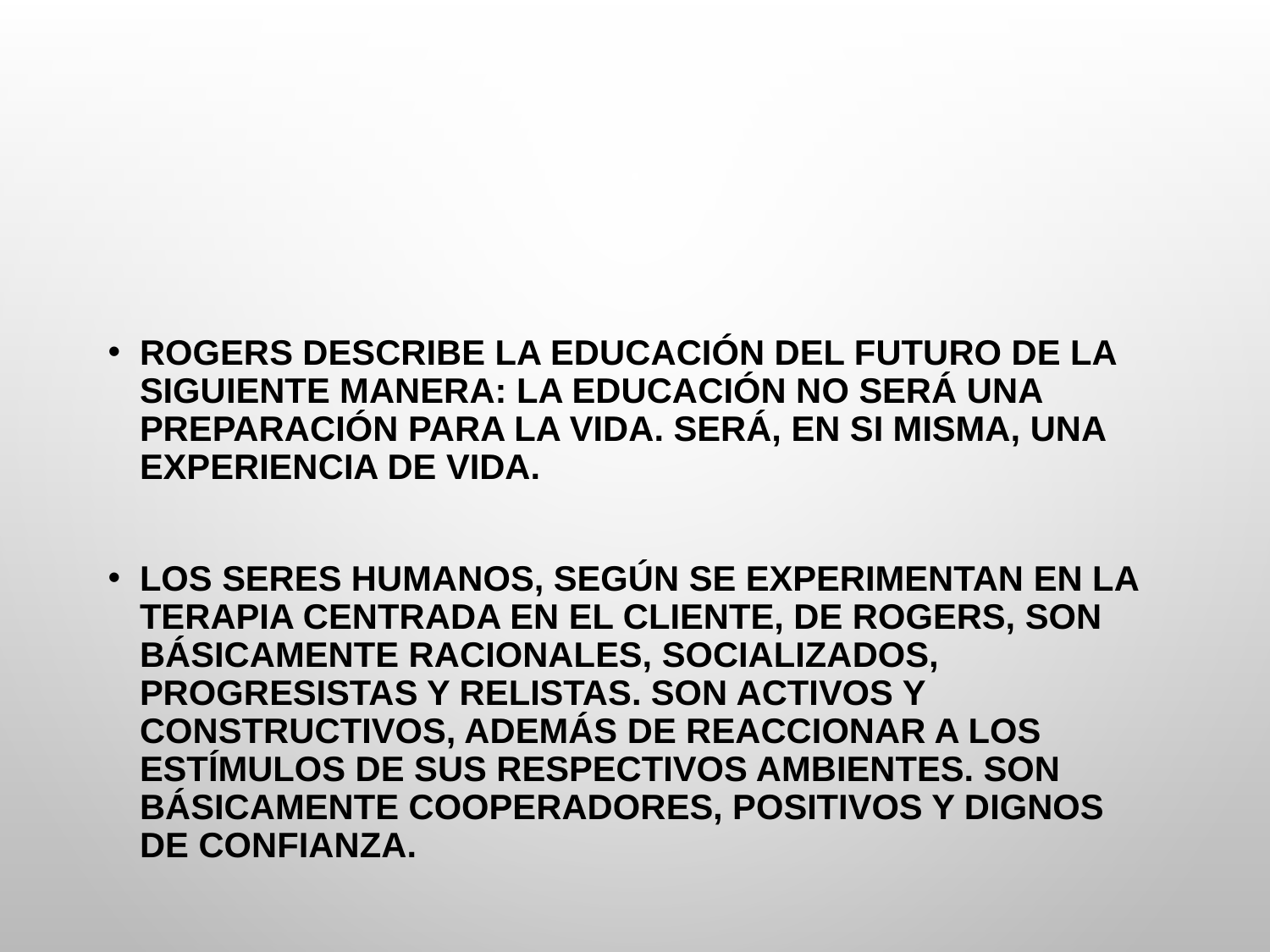

Rogers describe la educación del futuro de la siguiente manera: La educación no será una preparación para la vida. Será, en si misma, una experiencia de vida.

Los seres humanos, según se experimentan en la terapia centrada en el cliente, de Rogers, son básicamente racionales, socializados, progresistas y relistas. Son activos y constructivos, además de reaccionar a los estímulos de sus respectivos ambientes. Son básicamente cooperadores, positivos y dignos de confianza.